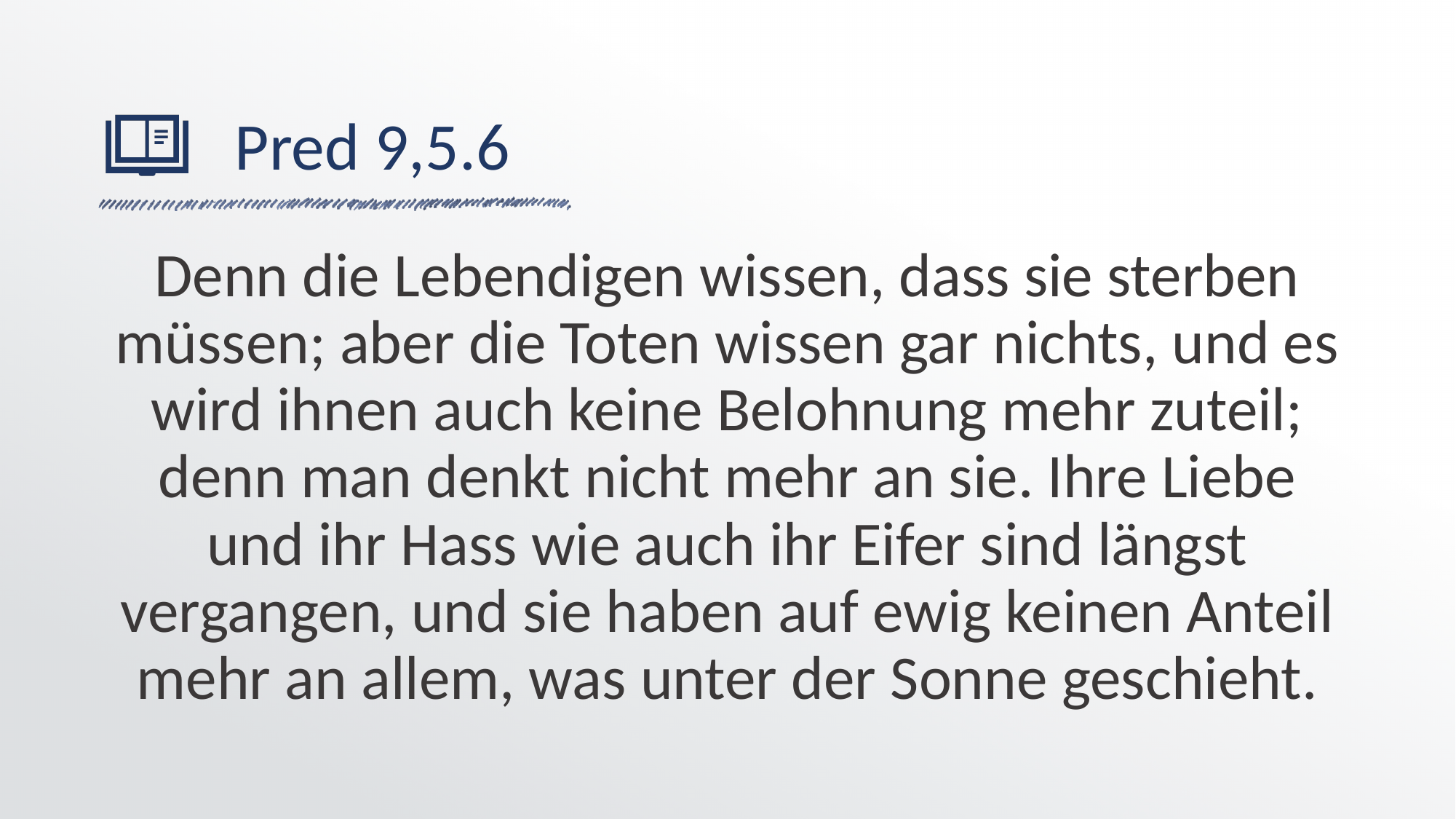

# Pred 9,5.6
Denn die Lebendigen wissen, dass sie sterben müssen; aber die Toten wissen gar nichts, und es wird ihnen auch keine Belohnung mehr zuteil; denn man denkt nicht mehr an sie. Ihre Liebe und ihr Hass wie auch ihr Eifer sind längst vergangen, und sie haben auf ewig keinen Anteil mehr an allem, was unter der Sonne geschieht.